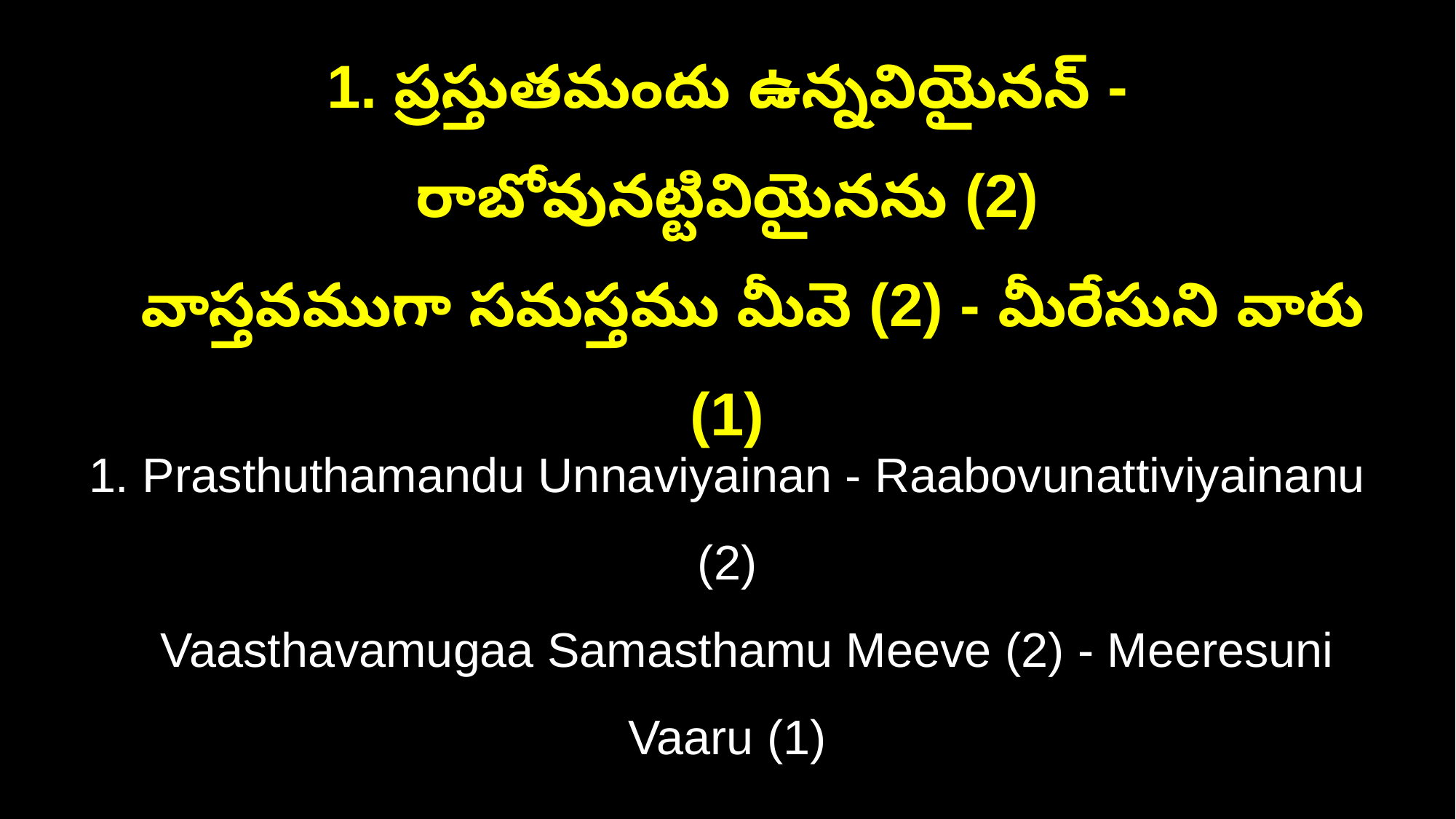

1. ప్రస్తుతమందు ఉన్నవియైనన్ - రాబోవునట్టివియైనను (2)
   వాస్తవముగా సమస్తము మీవె (2) - మీరేసుని వారు (1)
1. Prasthuthamandu Unnaviyainan - Raabovunattiviyainanu (2)
   Vaasthavamugaa Samasthamu Meeve (2) - Meeresuni Vaaru (1)